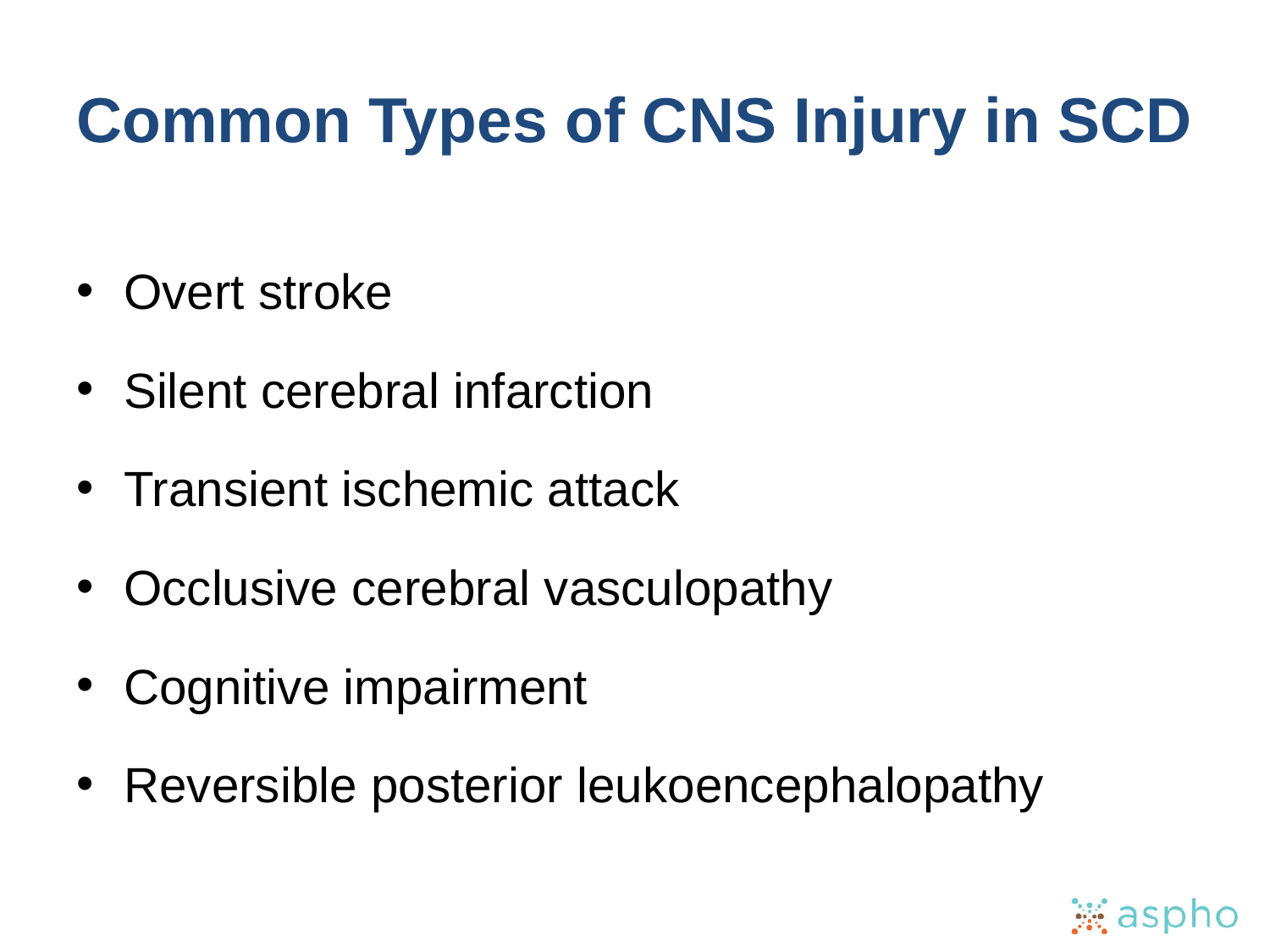

# Common Types of CNS Injury in SCD
Overt stroke
Silent cerebral infarction
Transient ischemic attack
Occlusive cerebral vasculopathy
Cognitive impairment
Reversible posterior leukoencephalopathy